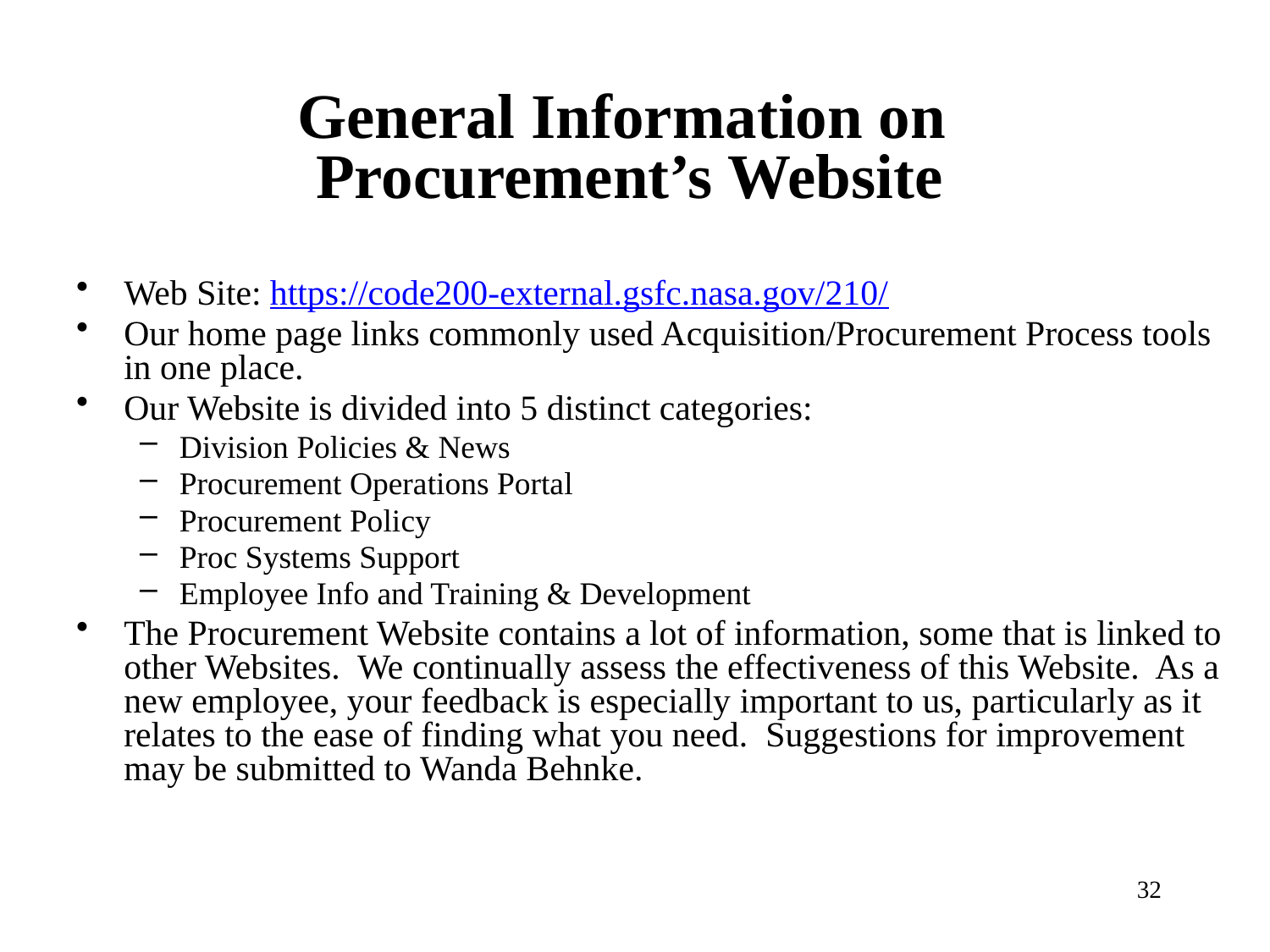

# General Information on Procurement’s Website

Web Site: https://code200-external.gsfc.nasa.gov/210/
Our home page links commonly used Acquisition/Procurement Process tools in one place.
Our Website is divided into 5 distinct categories:
Division Policies & News
Procurement Operations Portal
Procurement Policy
Proc Systems Support
Employee Info and Training & Development
The Procurement Website contains a lot of information, some that is linked to other Websites.  We continually assess the effectiveness of this Website.  As a new employee, your feedback is especially important to us, particularly as it relates to the ease of finding what you need.  Suggestions for improvement may be submitted to Wanda Behnke.

32